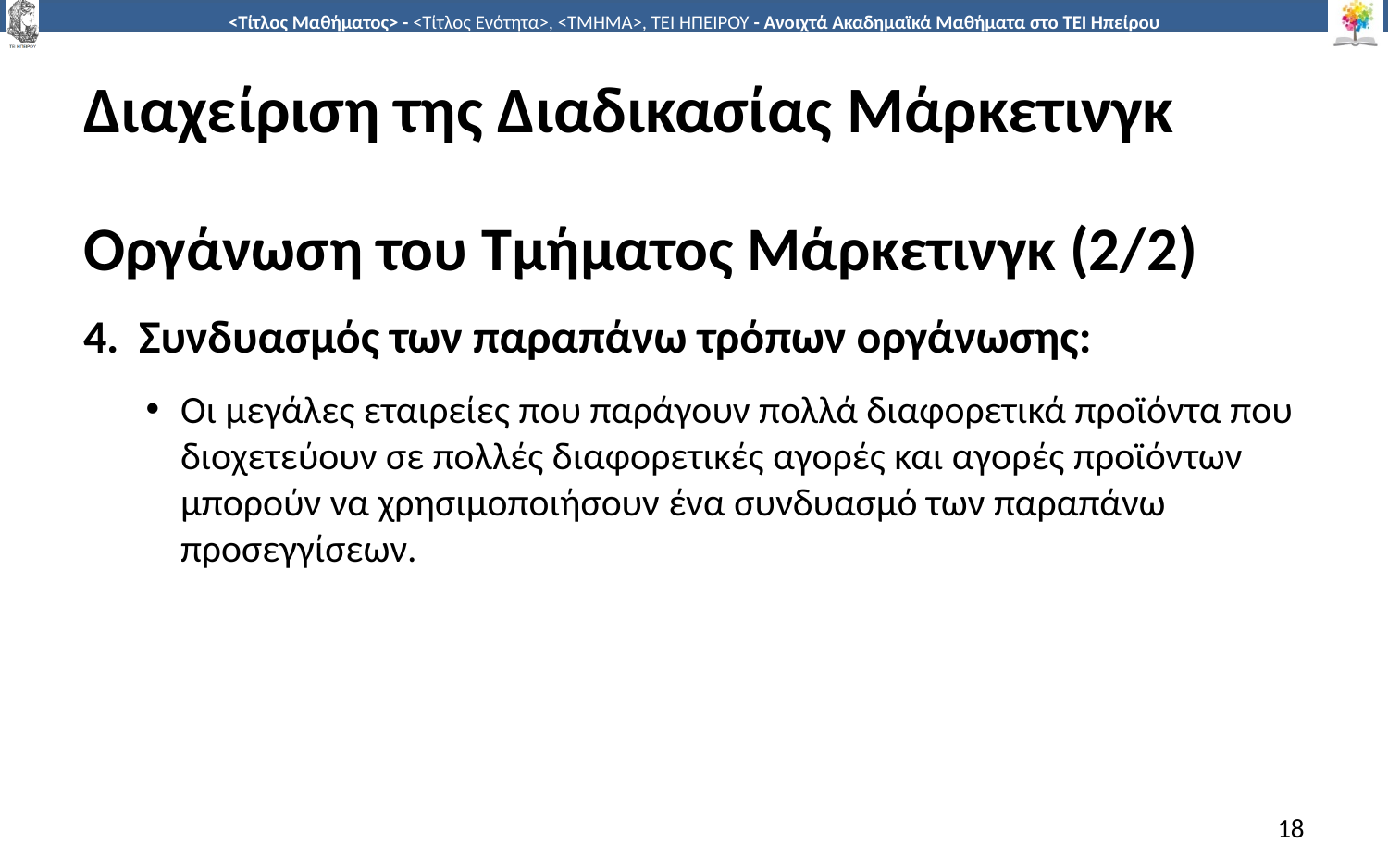

# Διαχείριση της Διαδικασίας Μάρκετινγκ
Οργάνωση του Τμήματος Μάρκετινγκ (2/2)
Συνδυασμός των παραπάνω τρόπων οργάνωσης:
Οι μεγάλες εταιρείες που παράγουν πολλά διαφορετικά προϊόντα που διοχετεύουν σε πολλές διαφορετικές αγορές και αγορές προϊόντων μπορούν να χρησιμοποιήσουν ένα συνδυασμό των παραπάνω προσεγγίσεων.

18